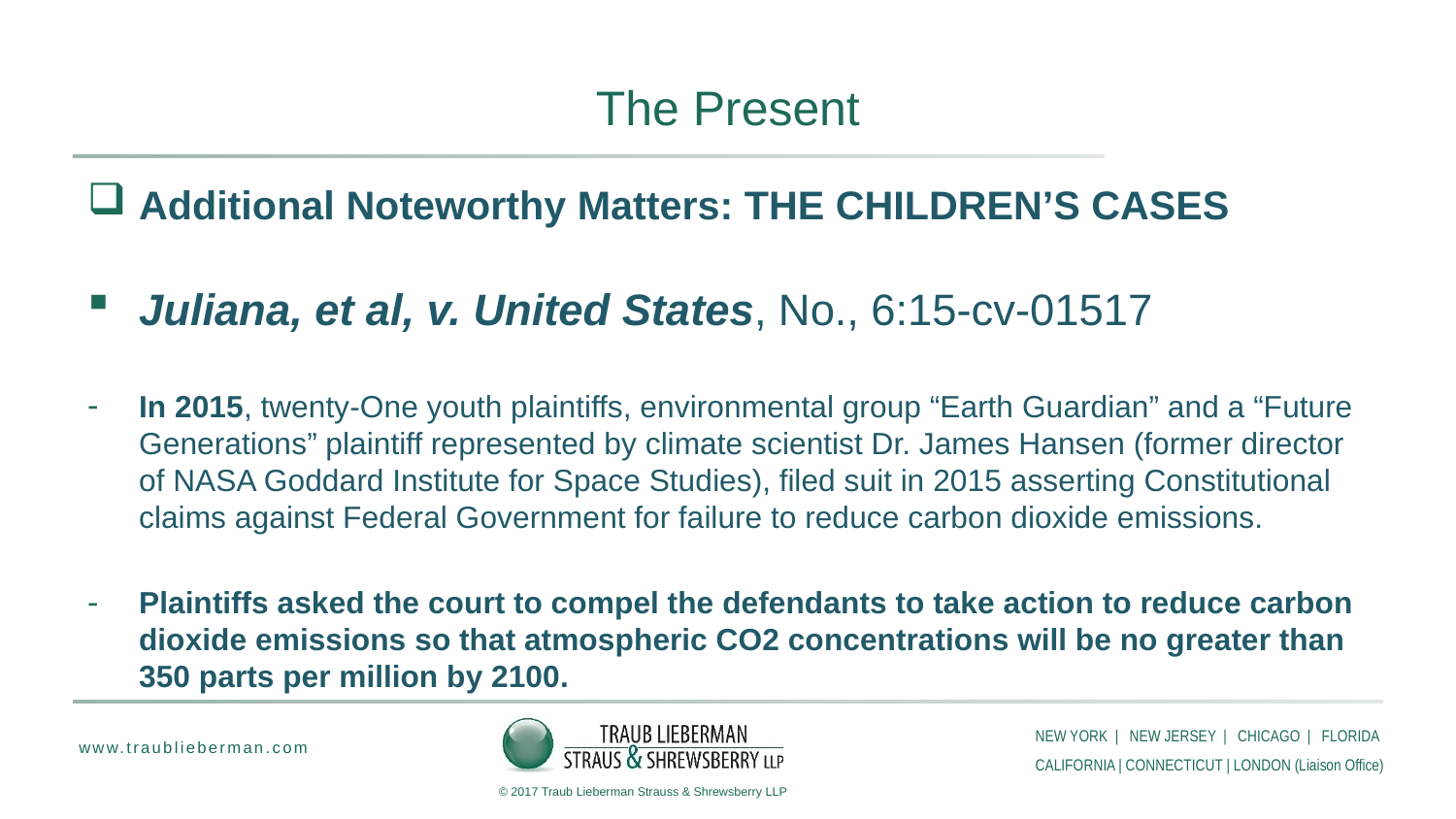

# The Present
Additional Noteworthy Matters: THE CHILDREN’S CASES

Juliana, et al, v. United States, No., 6:15-cv-01517

In 2015, twenty-One youth plaintiffs, environmental group “Earth Guardian” and a “Future Generations” plaintiff represented by climate scientist Dr. James Hansen (former director of NASA Goddard Institute for Space Studies), filed suit in 2015 asserting Constitutional claims against Federal Government for failure to reduce carbon dioxide emissions.

Plaintiffs asked the court to compel the defendants to take action to reduce carbon dioxide emissions so that atmospheric CO2 concentrations will be no greater than 350 parts per million by 2100.